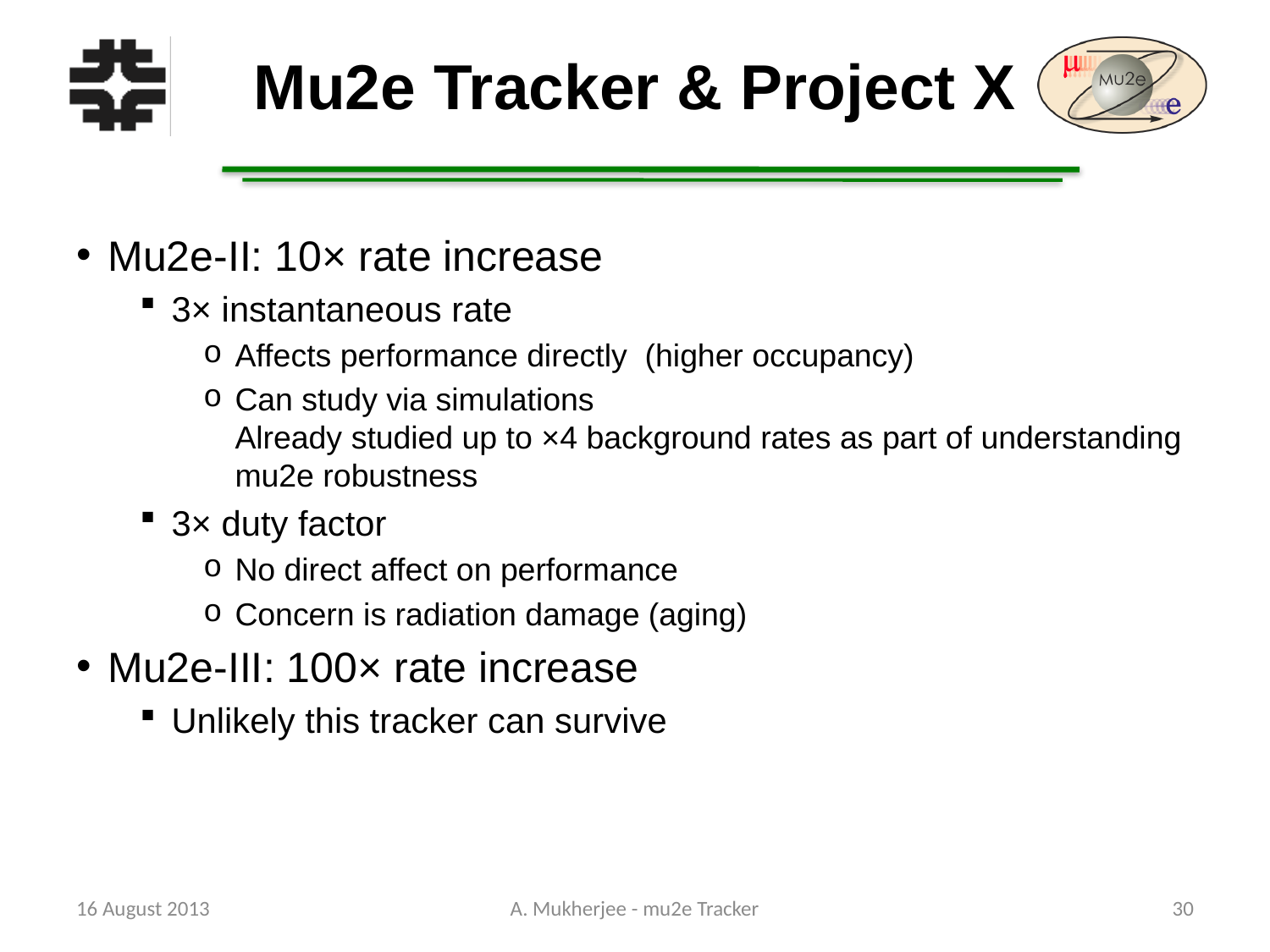

# Mu2e Tracker & Project X
Mu2e-II: 10× rate increase
3× instantaneous rate
Affects performance directly  (higher occupancy)
Can study via simulations
Already studied up to ×4 background rates as part of understanding mu2e robustness
3× duty factor
No direct affect on performance
Concern is radiation damage (aging)
Mu2e-III: 100× rate increase
Unlikely this tracker can survive

16 August 2013
A. Mukherjee - mu2e Tracker
30